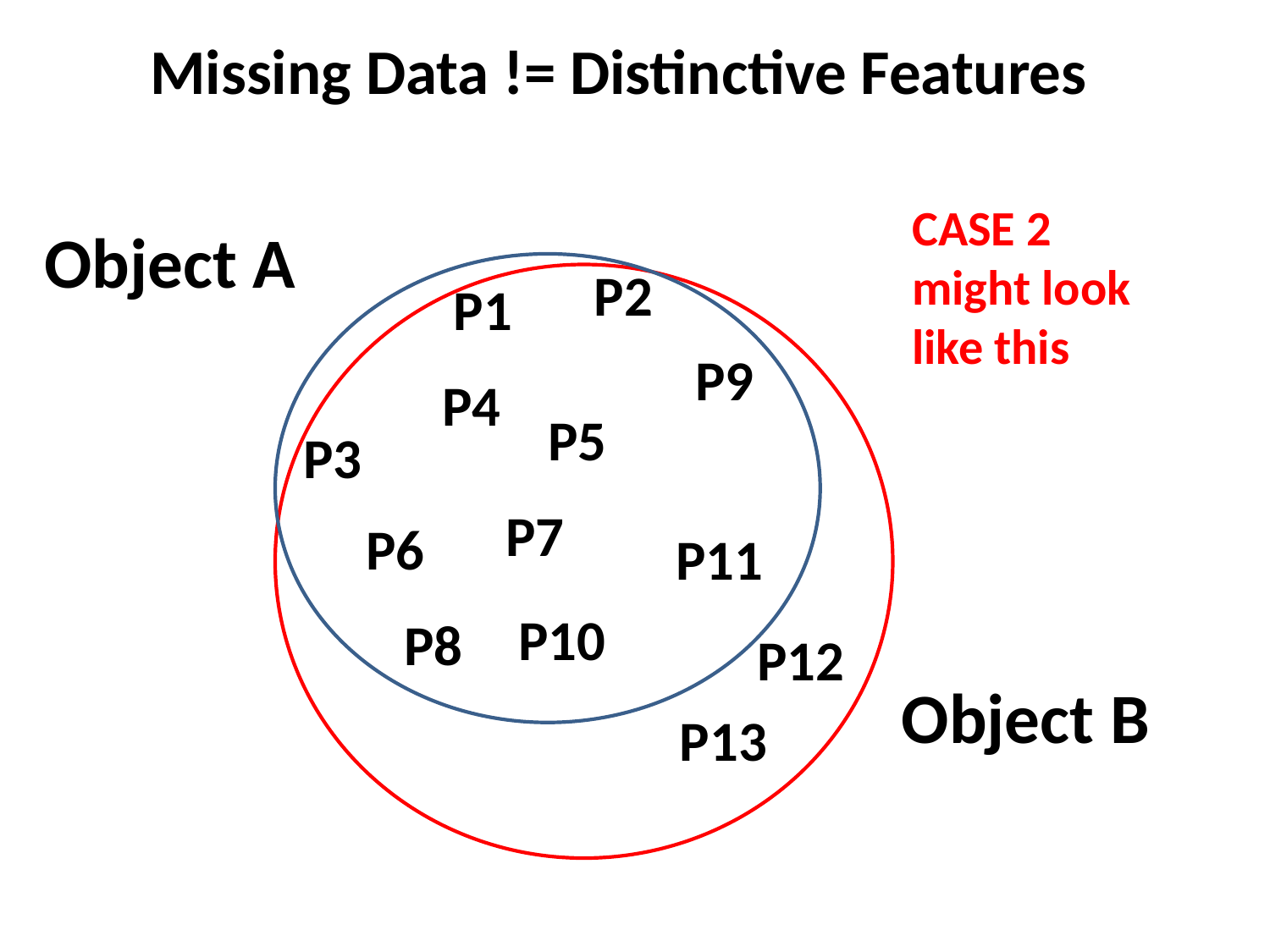

Missing Data != Distinctive Features
CASE 2 might look like this
Object A

P2
P1
P9
P4
P5
P3
P7
P6
P11
P10
P8
P12
P13

Object B